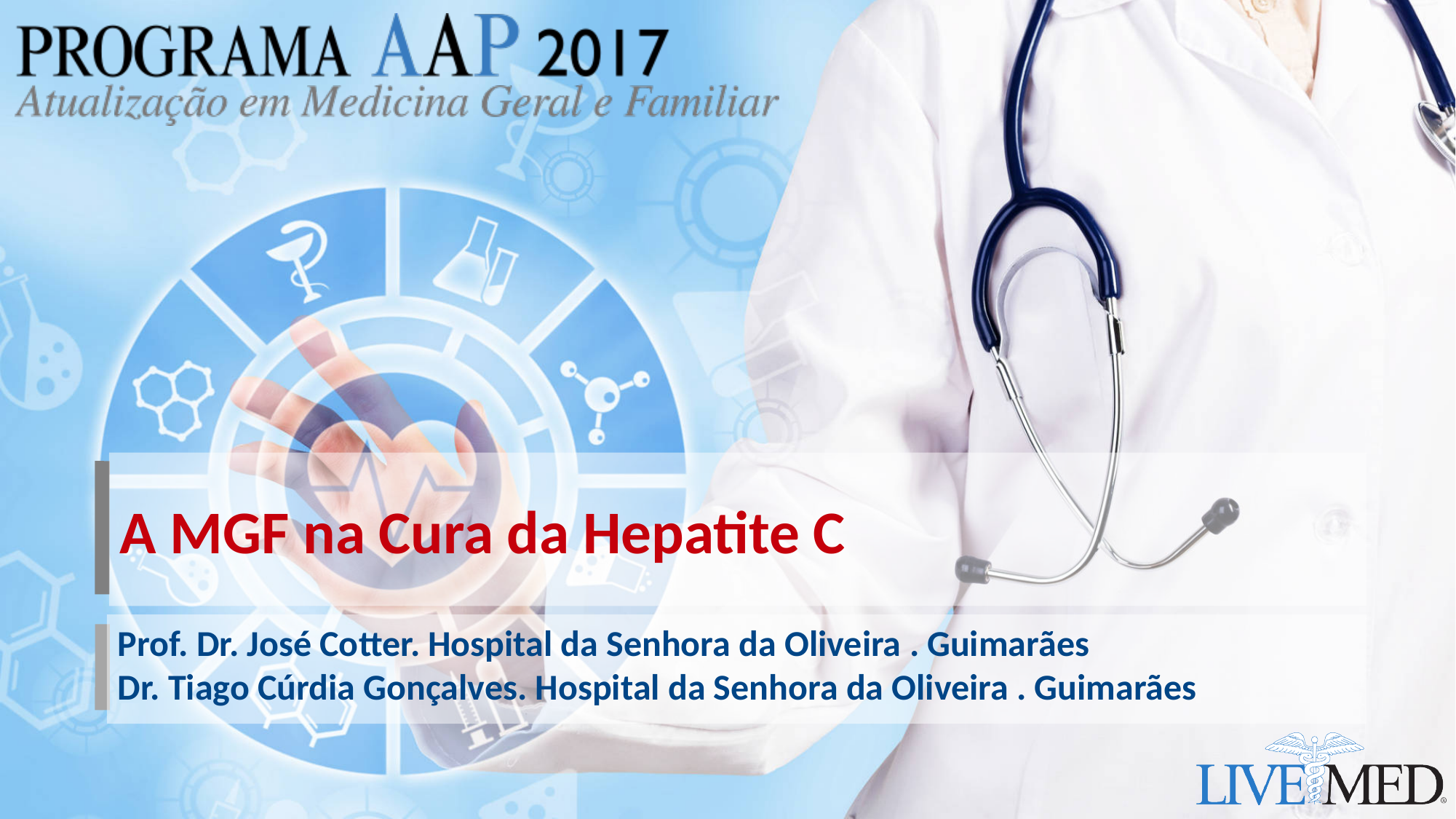

A MGF na Cura da Hepatite C
Prof. Dr. José Cotter. Hospital da Senhora da Oliveira . Guimarães
Dr. Tiago Cúrdia Gonçalves. Hospital da Senhora da Oliveira . Guimarães